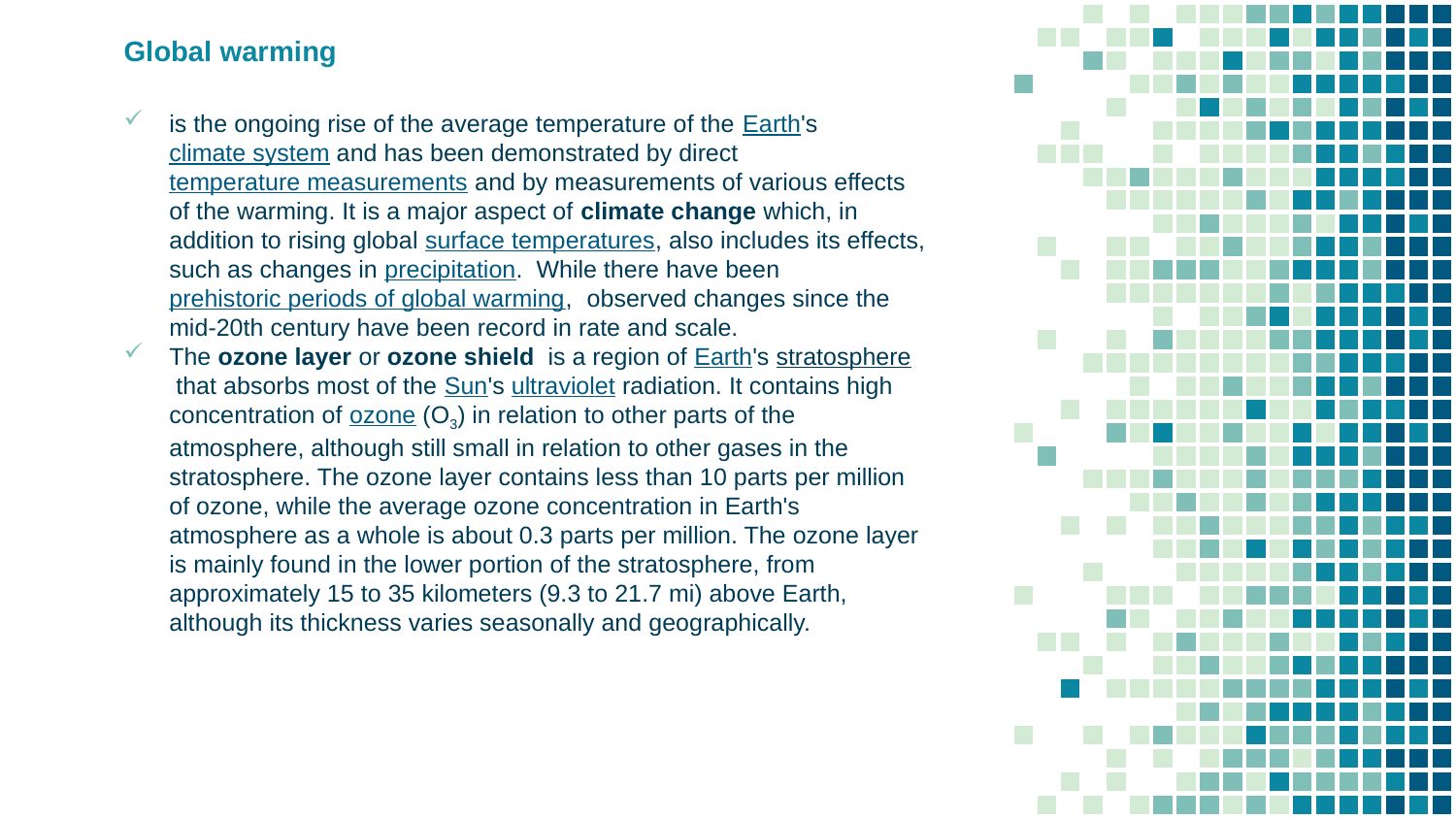

# Global warming
is the ongoing rise of the average temperature of the Earth's climate system and has been demonstrated by direct temperature measurements and by measurements of various effects of the warming. It is a major aspect of climate change which, in addition to rising global surface temperatures, also includes its effects, such as changes in precipitation.  While there have been prehistoric periods of global warming,   observed changes since the mid-20th century have been record in rate and scale.
The ozone layer or ozone shield  is a region of Earth's stratosphere that absorbs most of the Sun's ultraviolet radiation. It contains high concentration of ozone (O3) in relation to other parts of the atmosphere, although still small in relation to other gases in the stratosphere. The ozone layer contains less than 10 parts per million of ozone, while the average ozone concentration in Earth's atmosphere as a whole is about 0.3 parts per million. The ozone layer is mainly found in the lower portion of the stratosphere, from approximately 15 to 35 kilometers (9.3 to 21.7 mi) above Earth, although its thickness varies seasonally and geographically.